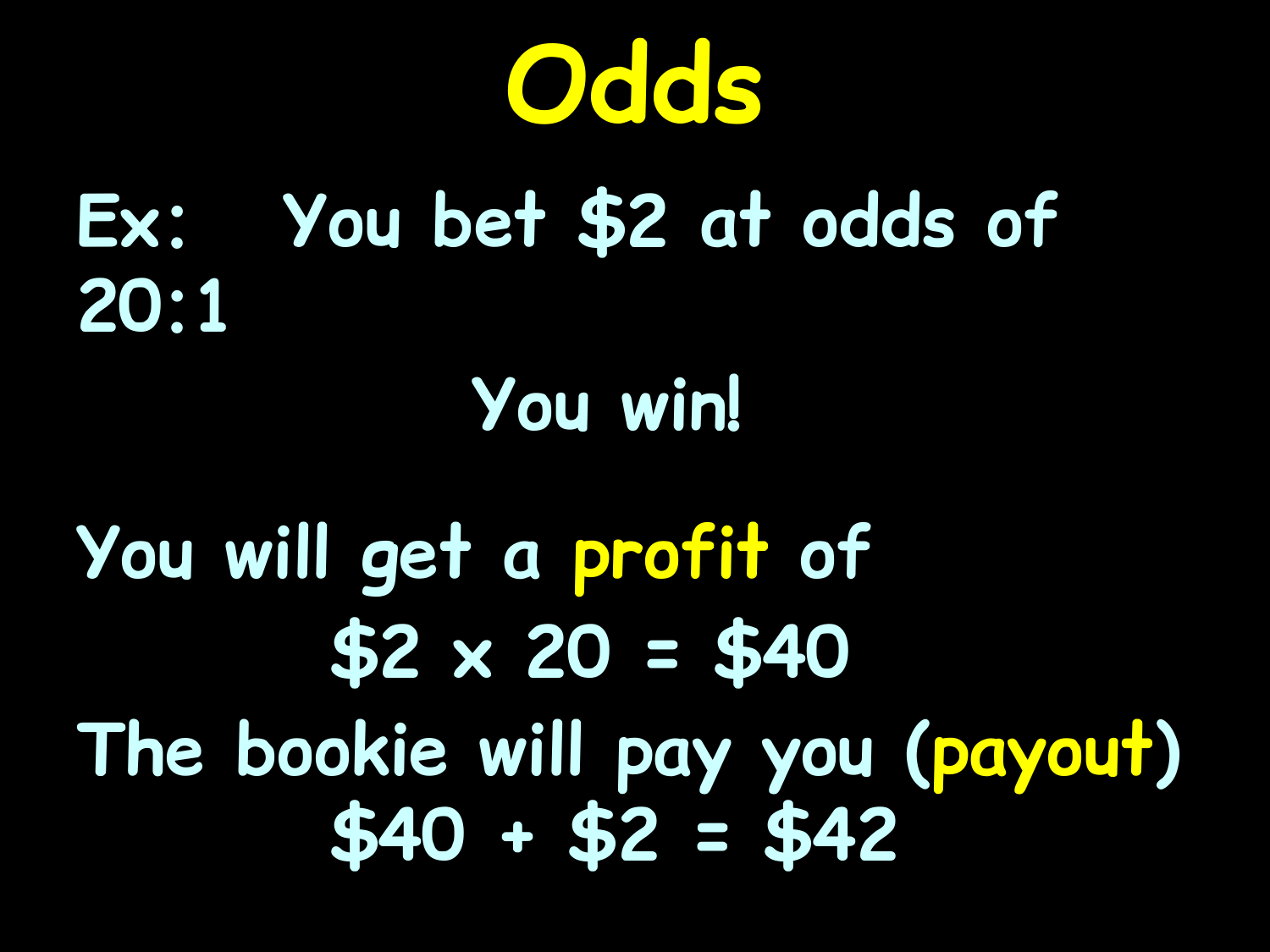

# Odds
Ex:   You bet $2 at odds of 20:1
             You win!

You will get a profit of
		$2 x 20 = $40
The bookie will pay you (payout) 			$40 + $2 = $42